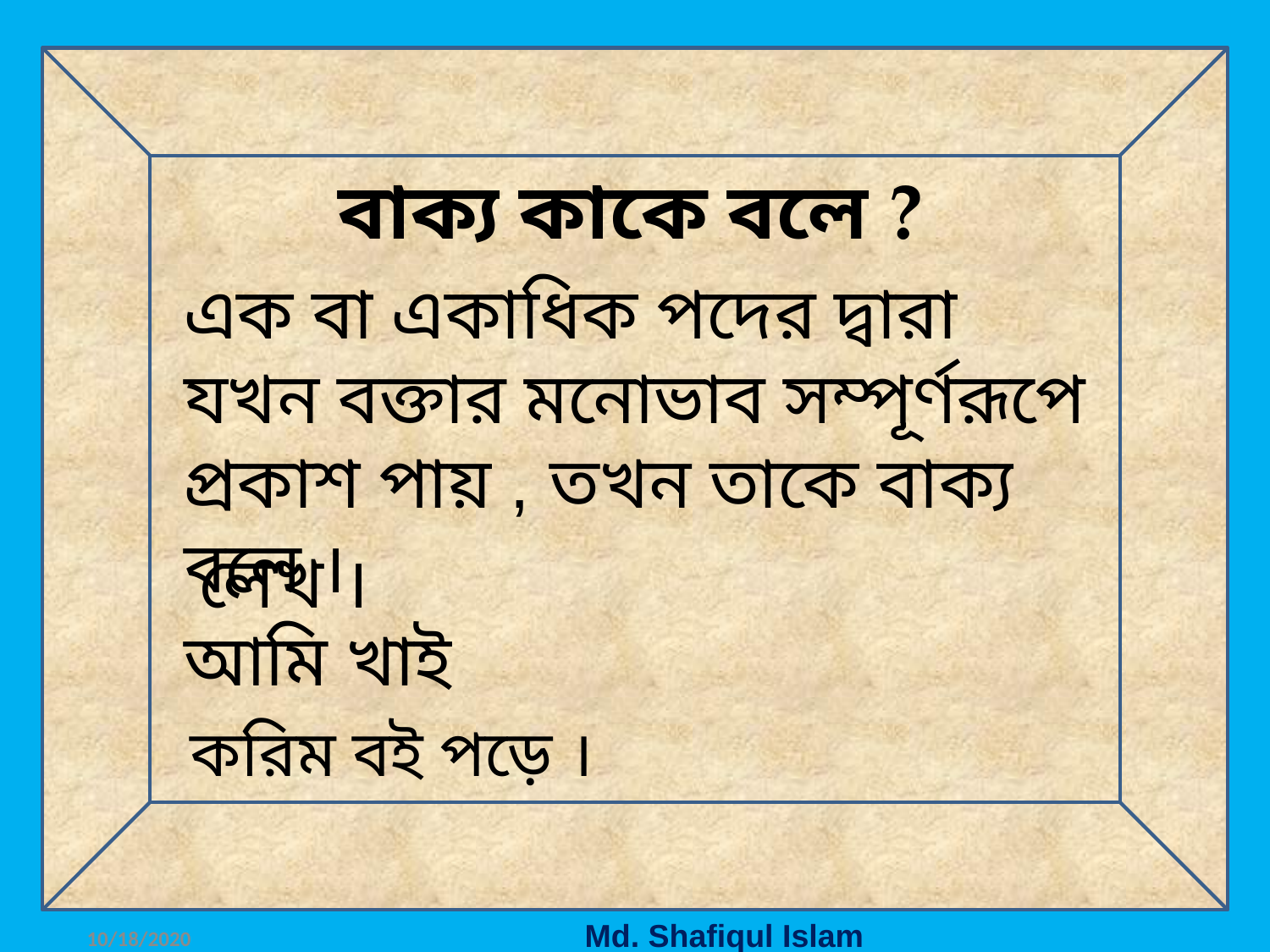

বাক্য কাকে বলে ?
এক বা একাধিক পদের দ্বারা যখন বক্তার মনোভাব সম্পূর্ণরূপে প্রকাশ পায় , তখন তাকে বাক্য বলে ।
লেখ ।
আমি খাই
করিম বই পড়ে ।
10/18/2020